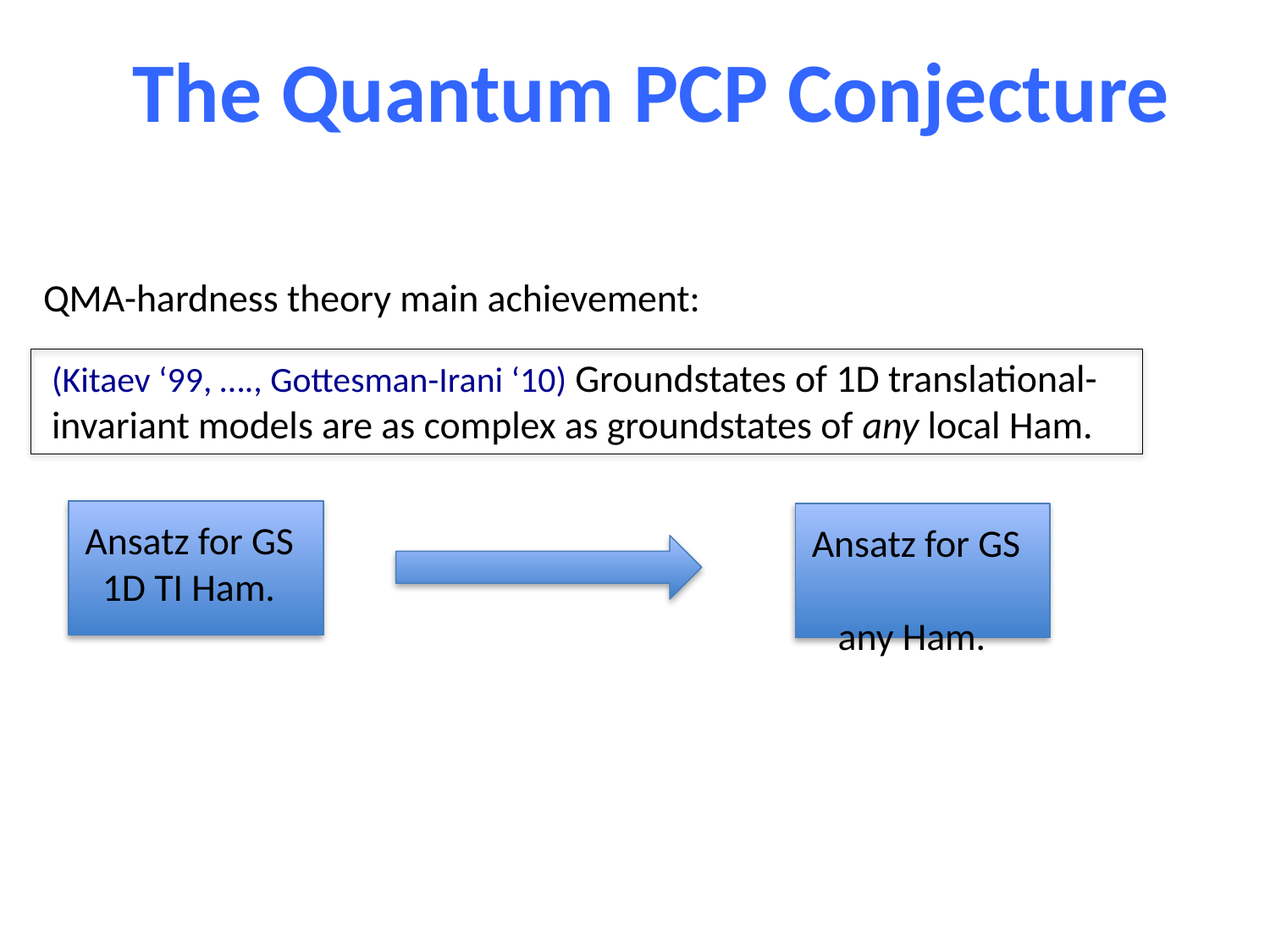

The Quantum PCP Conjecture
QMA-hardness theory main achievement:

(Kitaev ‘99, …., Gottesman-Irani ‘10) Groundstates of 1D translational-invariant models are as complex as groundstates of any local Ham.

Ansatz for GS
  1D TI Ham.
Ansatz for GS
   any Ham.